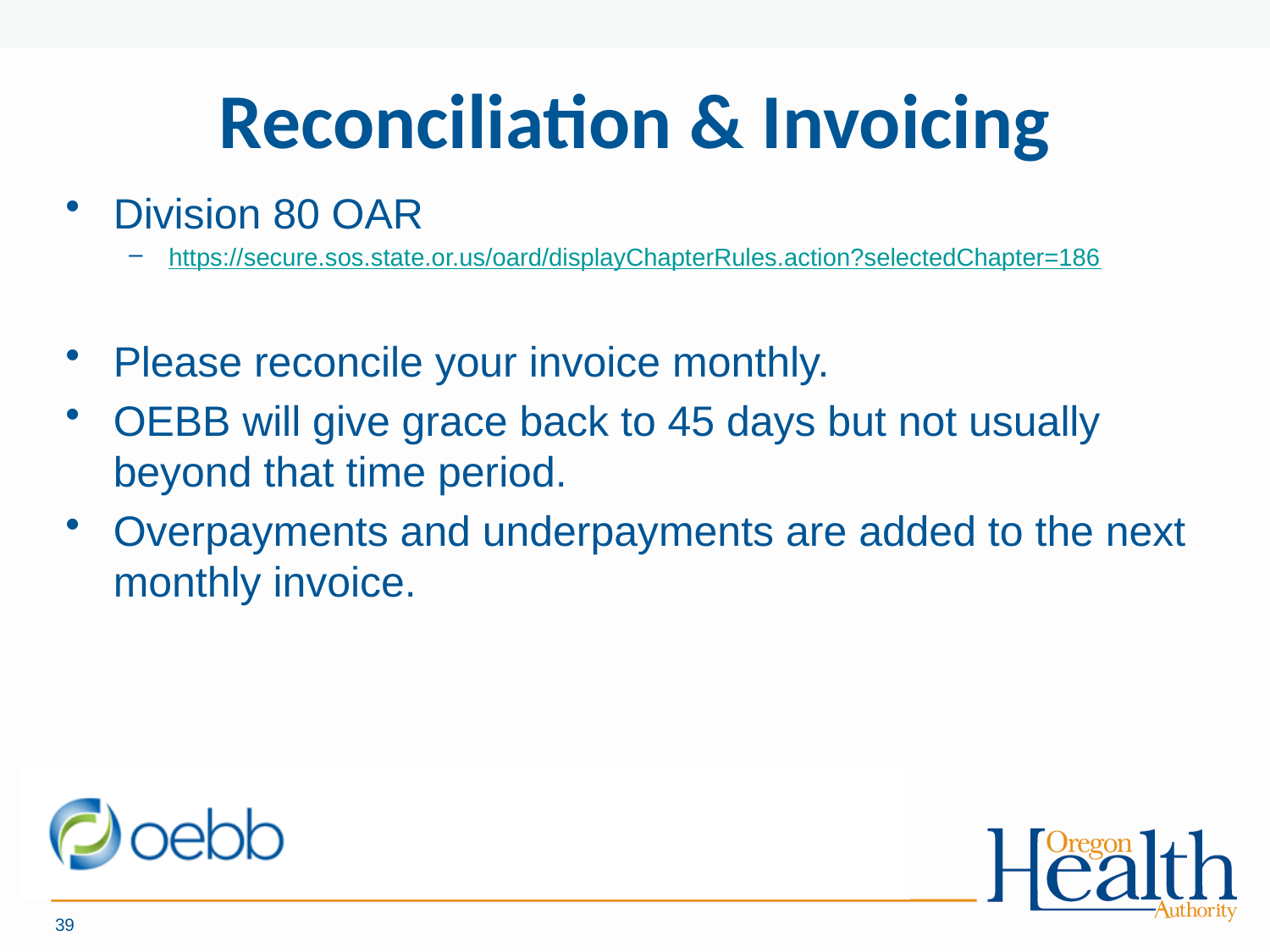

# Reconciliation & Invoicing
Division 80 OAR
https://secure.sos.state.or.us/oard/displayChapterRules.action?selectedChapter=186

Please reconcile your invoice monthly.
OEBB will give grace back to 45 days but not usually beyond that time period.
Overpayments and underpayments are added to the next monthly invoice.

39